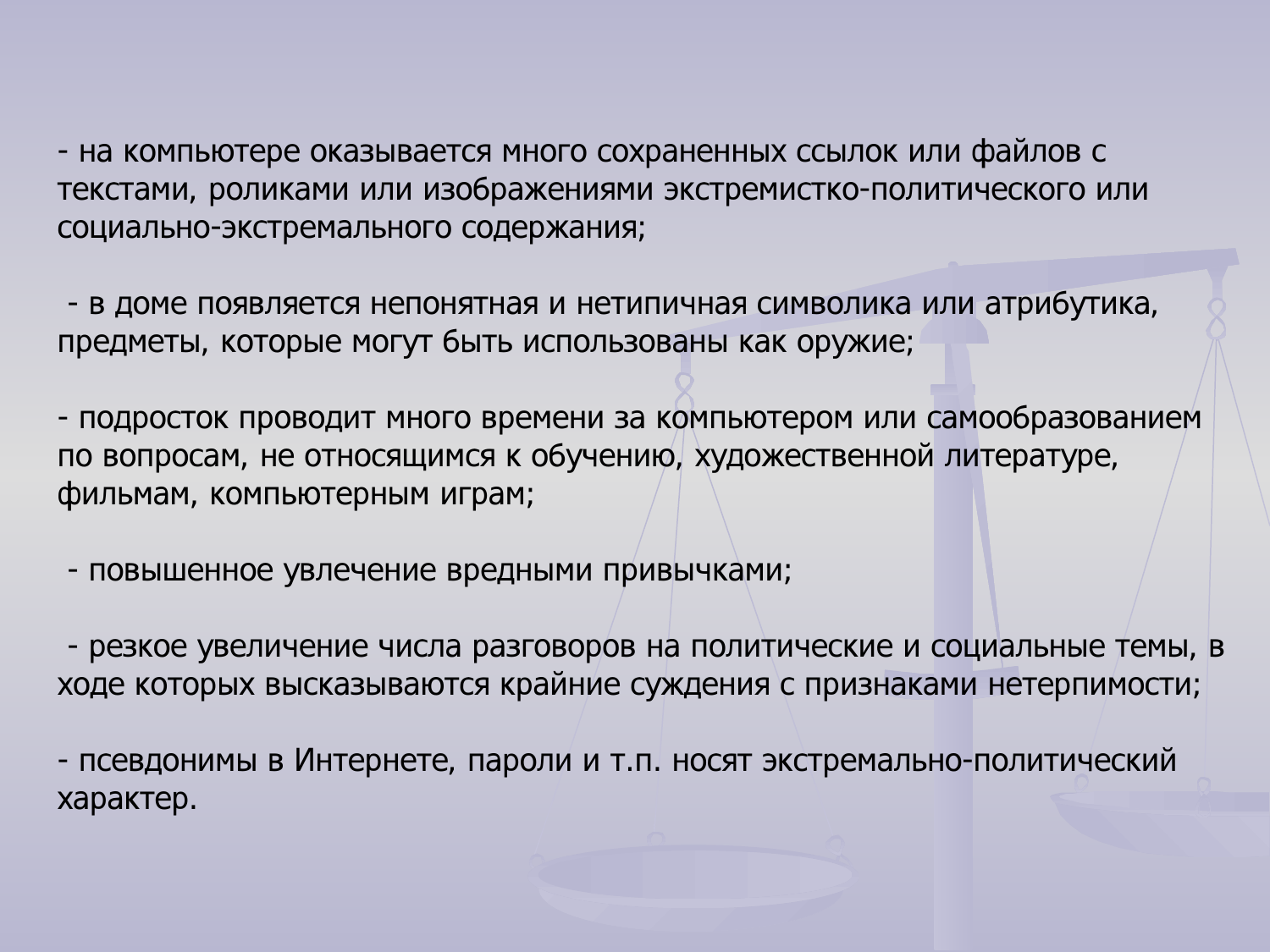

- на компьютере оказывается много сохраненных ссылок или файлов с текстами, роликами или изображениями экстремистко-политического или социально-экстремального содержания;

 - в доме появляется непонятная и нетипичная символика или атрибутика, предметы, которые могут быть использованы как оружие;

- подросток проводит много времени за компьютером или самообразованием по вопросам, не относящимся к обучению, художественной литературе, фильмам, компьютерным играм;

 - повышенное увлечение вредными привычками;

 - резкое увеличение числа разговоров на политические и социальные темы, в ходе которых высказываются крайние суждения с признаками нетерпимости;

- псевдонимы в Интернете, пароли и т.п. носят экстремально-политический характер.